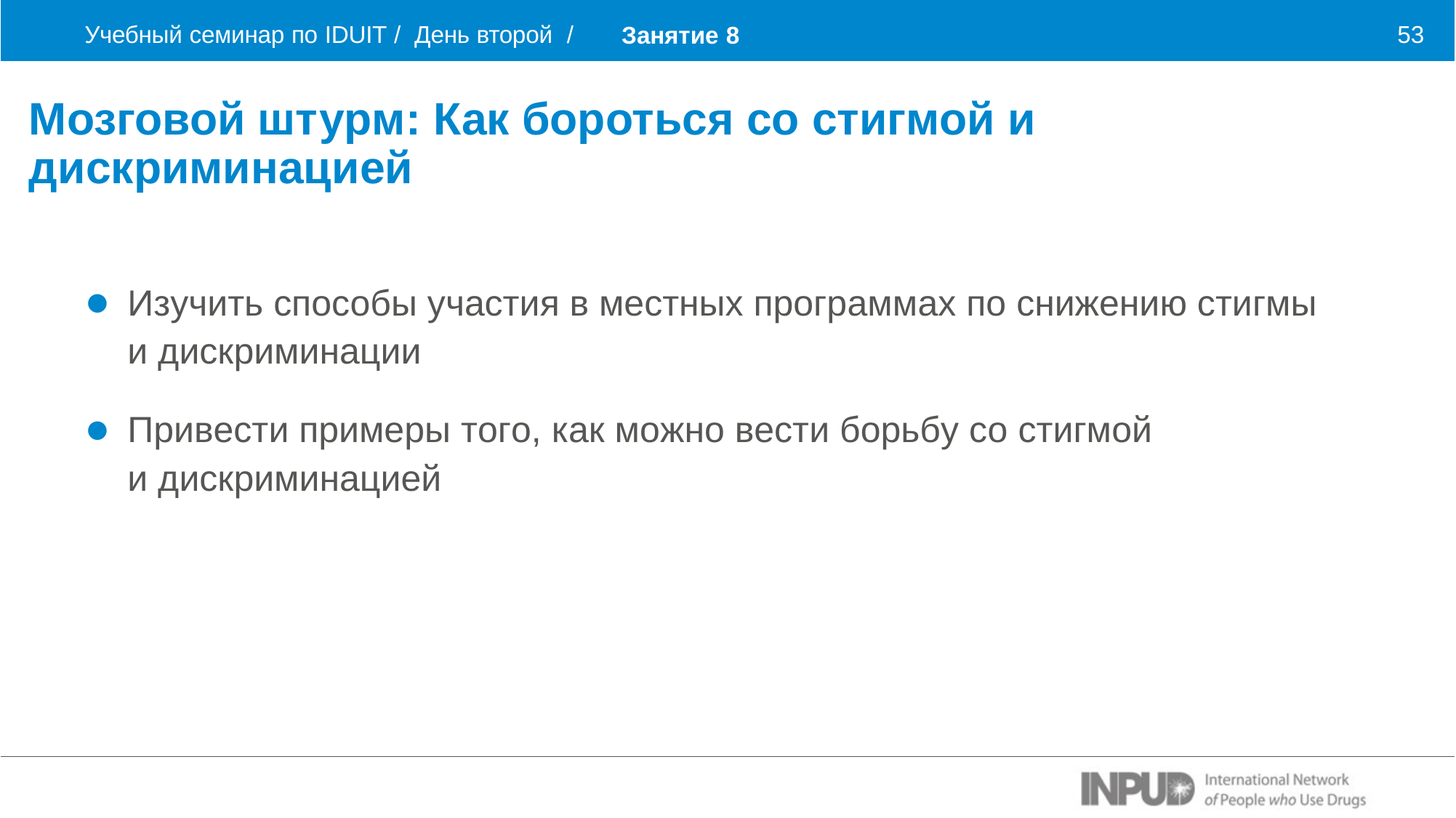

Учебный семинар по IDUIT /  День второй  /
53
Занятие 8
Мозговой штурм: Как бороться со стигмой и дискриминацией

Изучить способы участия в местных программах по снижению стигмы и дискриминации
Привести примеры того, как можно вести борьбу со стигмой и дискриминацией